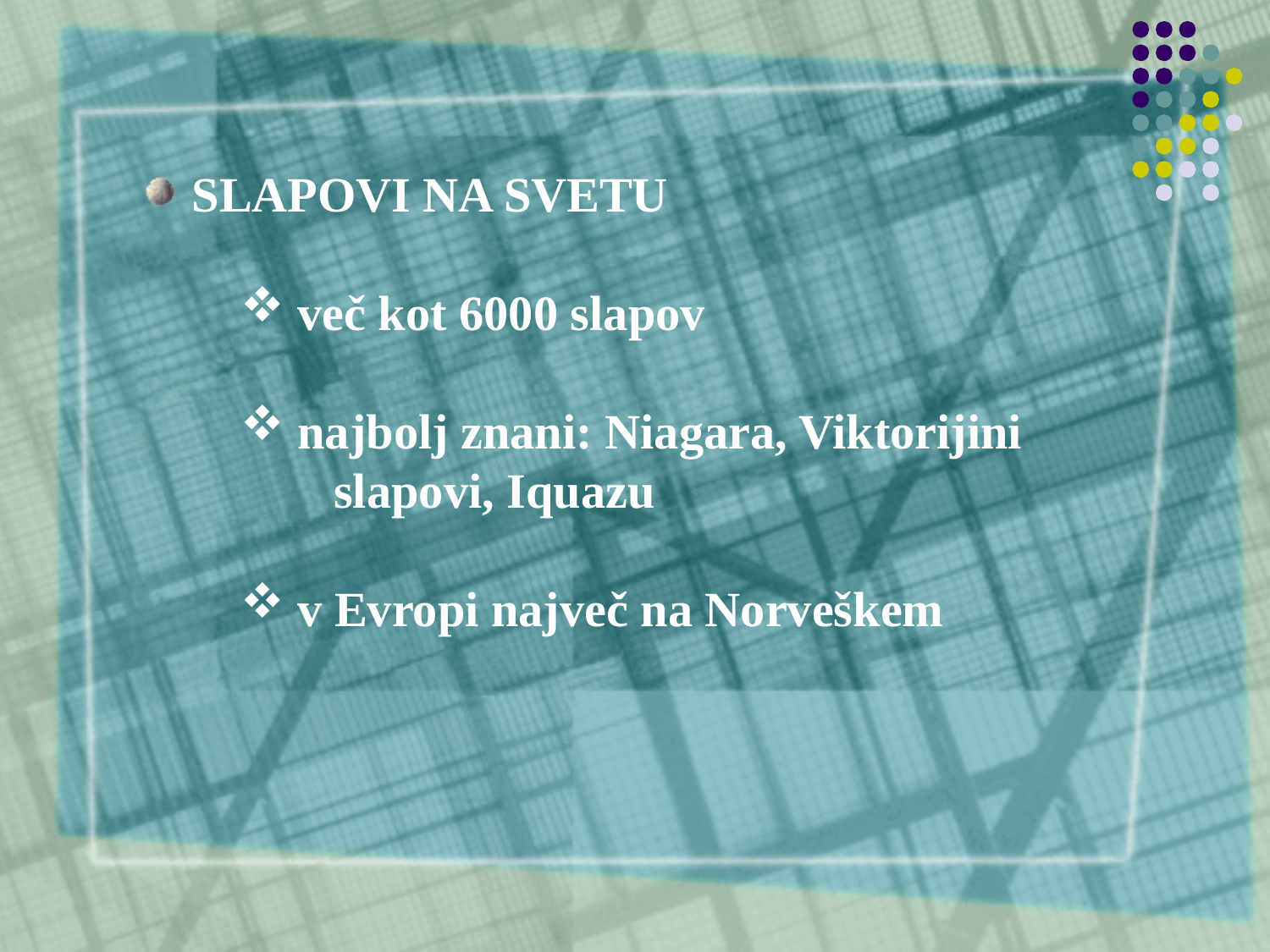

SLAPOVI NA SVETU

 več kot 6000 slapov

 najbolj znani: Niagara, Viktorijini
slapovi, Iquazu

 v Evropi največ na Norveškem